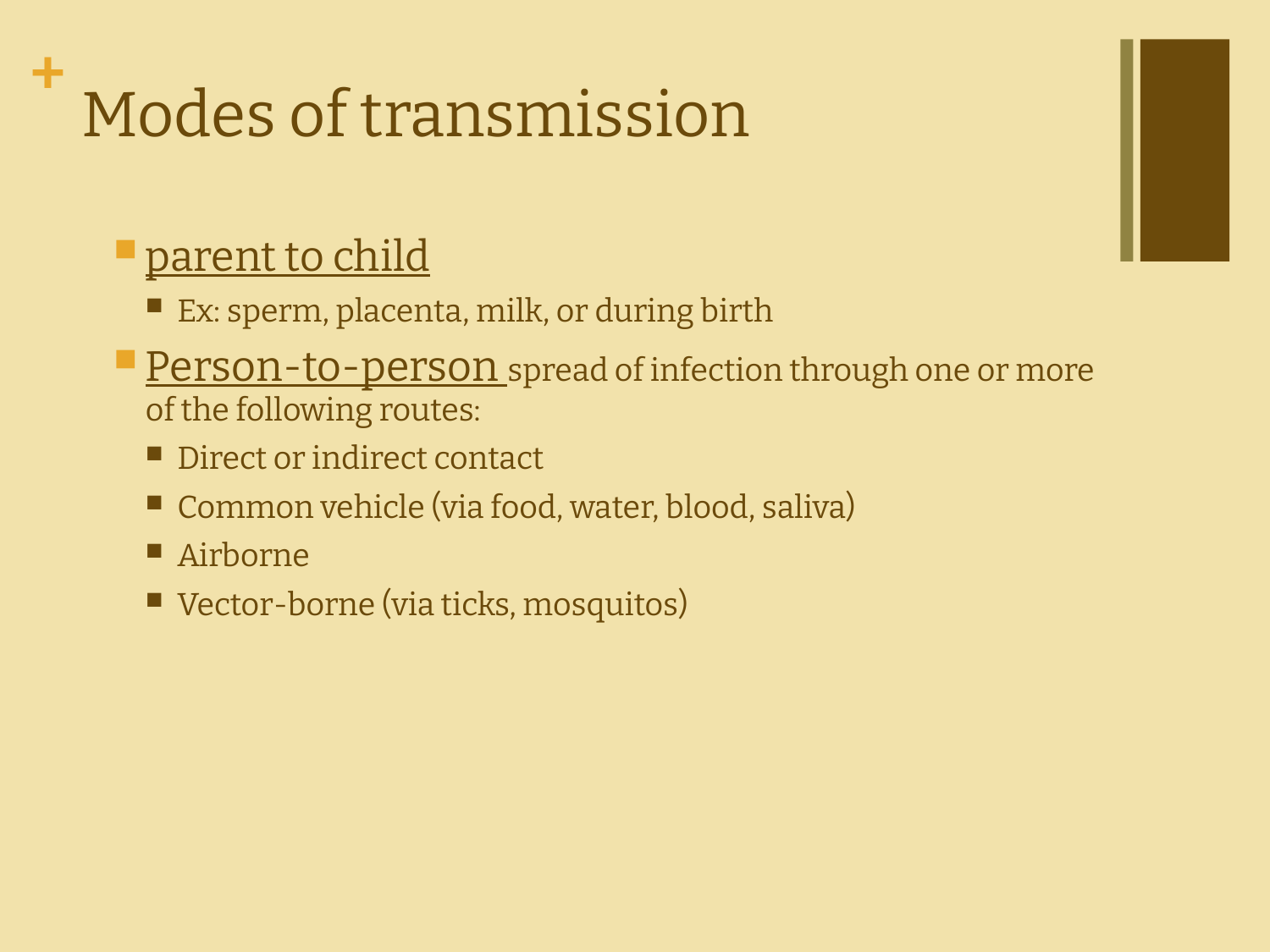

# Modes of transmission
parent to child
Ex: sperm, placenta, milk, or during birth
Person-to-person spread of infection through one or more of the following routes:
Direct or indirect contact
Common vehicle (via food, water, blood, saliva)
Airborne
Vector-borne (via ticks, mosquitos)